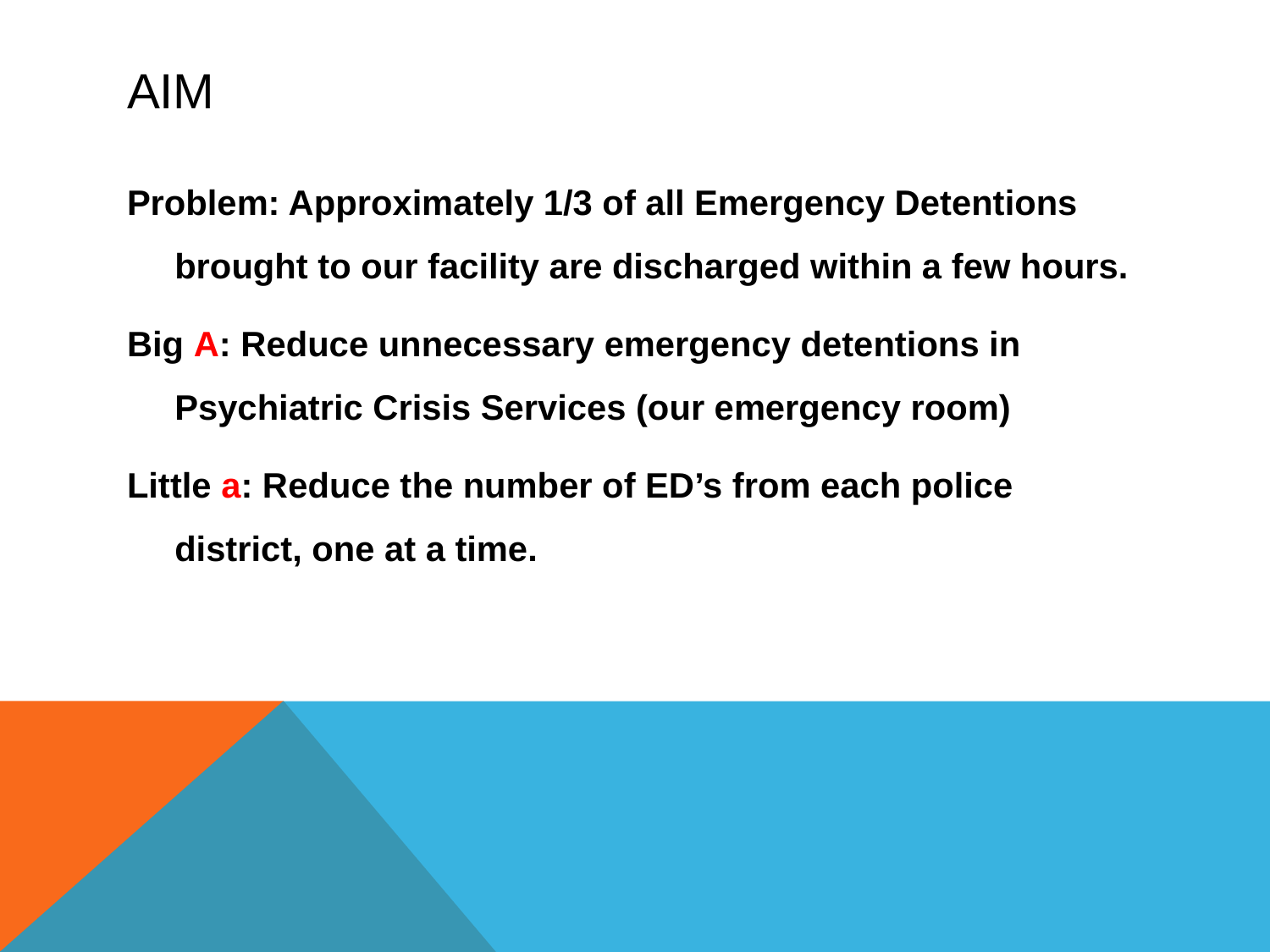

# AIM
Problem: Approximately 1/3 of all Emergency Detentions brought to our facility are discharged within a few hours.
Big A: Reduce unnecessary emergency detentions in Psychiatric Crisis Services (our emergency room)
Little a: Reduce the number of ED’s from each police district, one at a time.